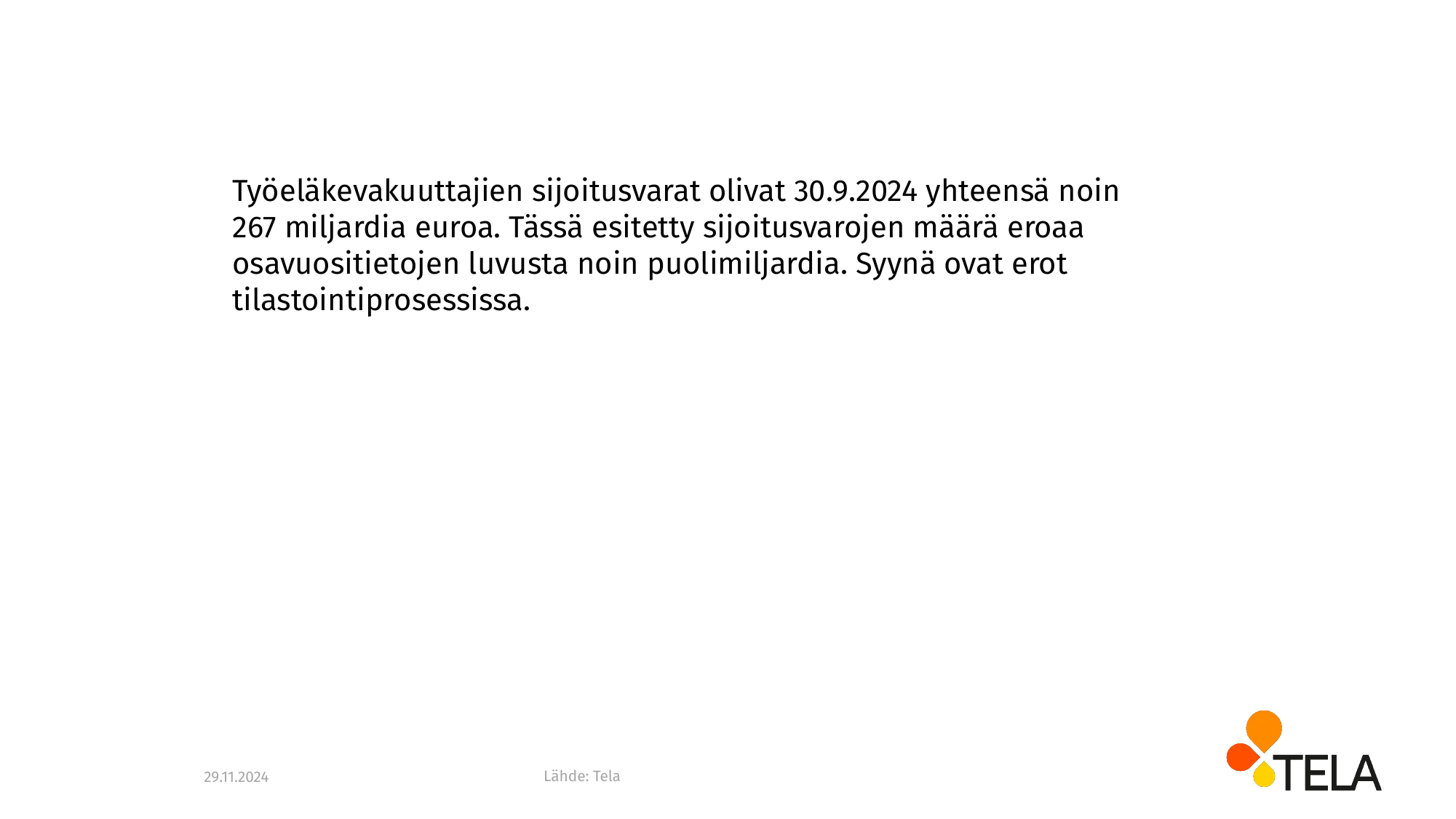

Työeläkevakuuttajien sijoitusvarat olivat 30.9.2024 yhteensä noin 267 miljardia euroa. Tässä esitetty sijoitusvarojen määrä eroaa osavuositietojen luvusta noin puolimiljardia. Syynä ovat erot tilastointiprosessissa.

Lähde: Tela
29.11.2024